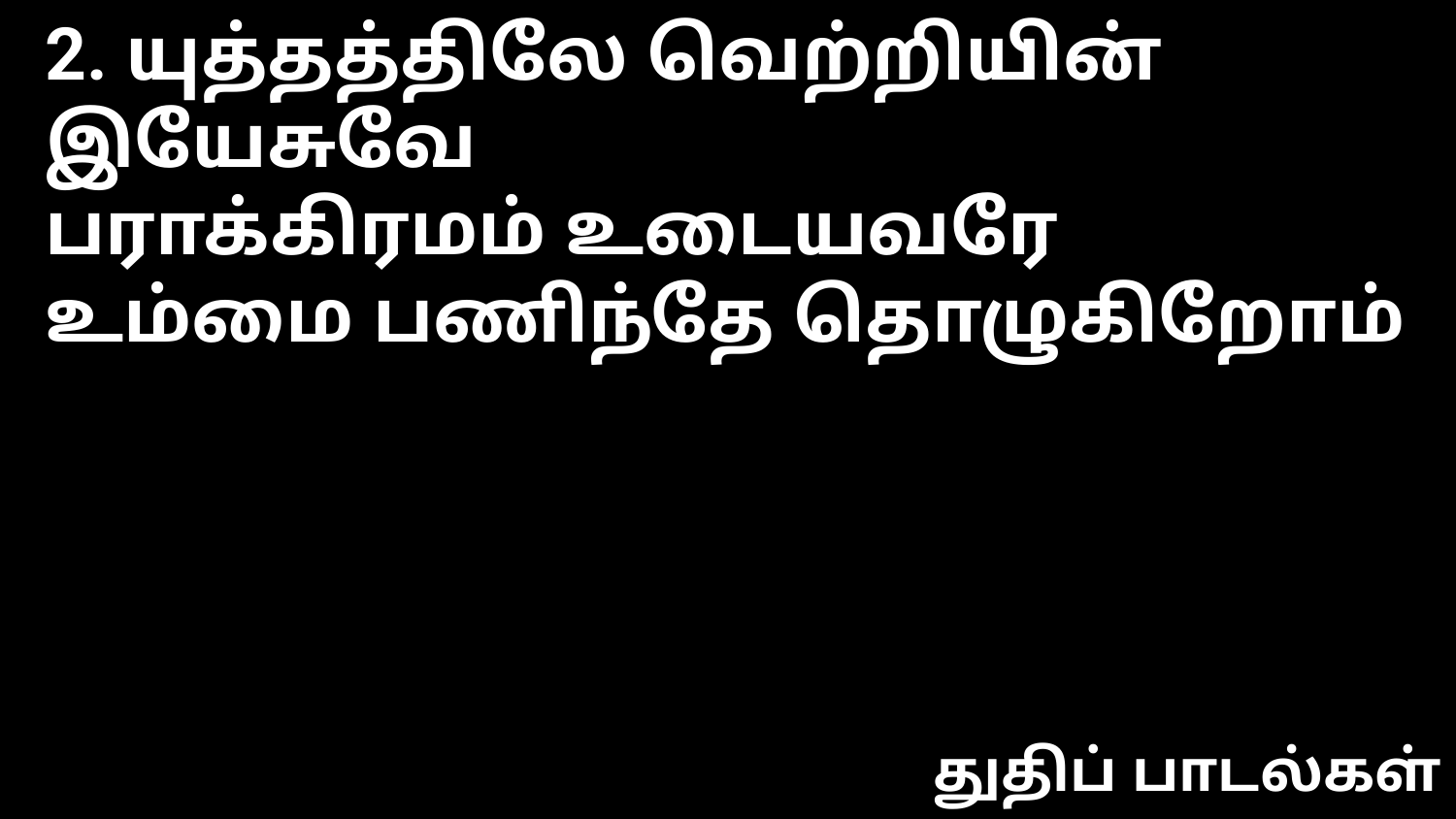

2. யுத்தத்திலே வெற்றியின் இயேசுவே
பராக்கிரமம் உடையவரே
உம்மை பணிந்தே தொழுகிறோம்

துதிப் பாடல்கள்